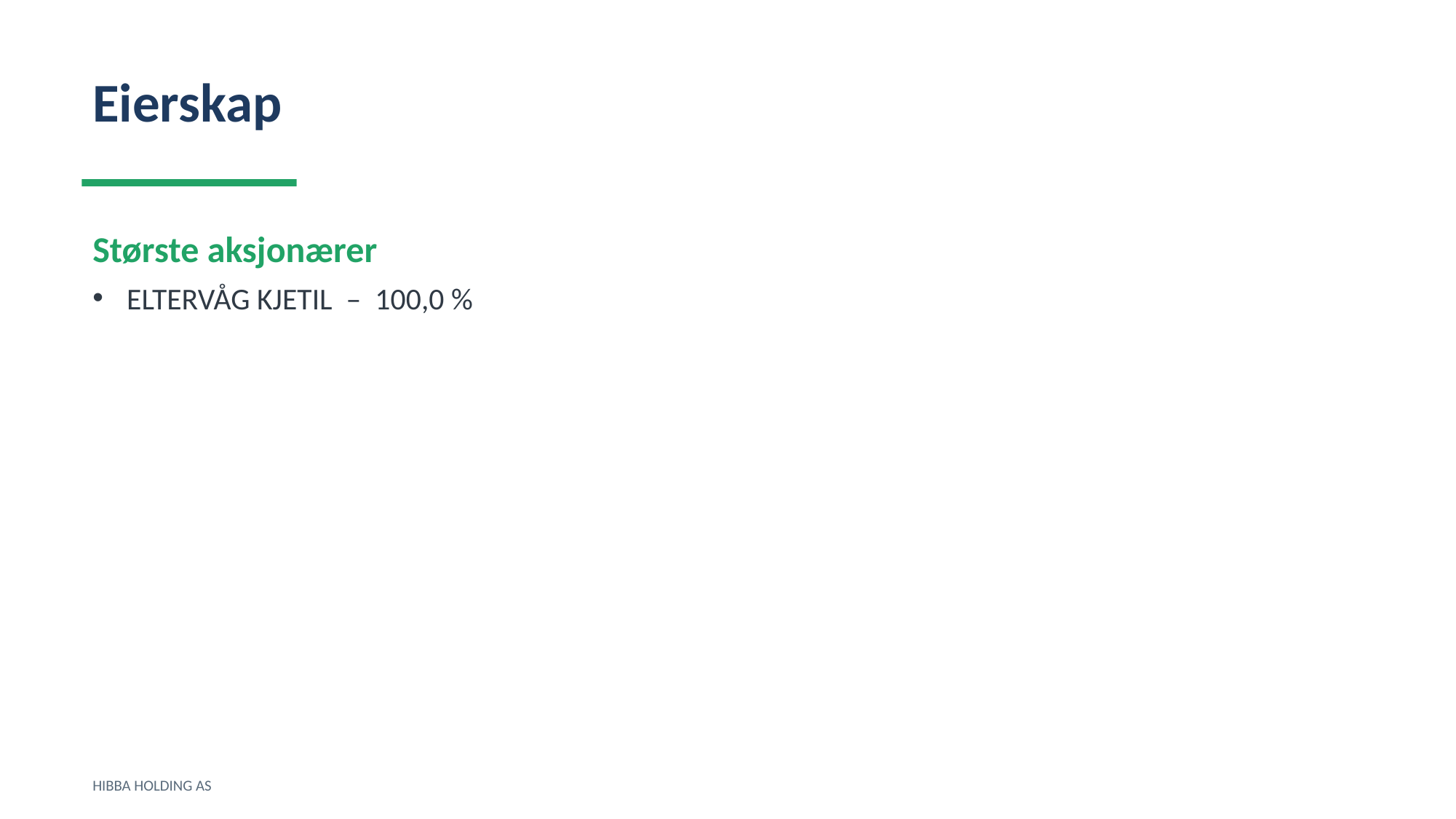

Eierskap

Største aksjonærer
ELTERVÅG KJETIL  –  100,0 %
HIBBA HOLDING AS